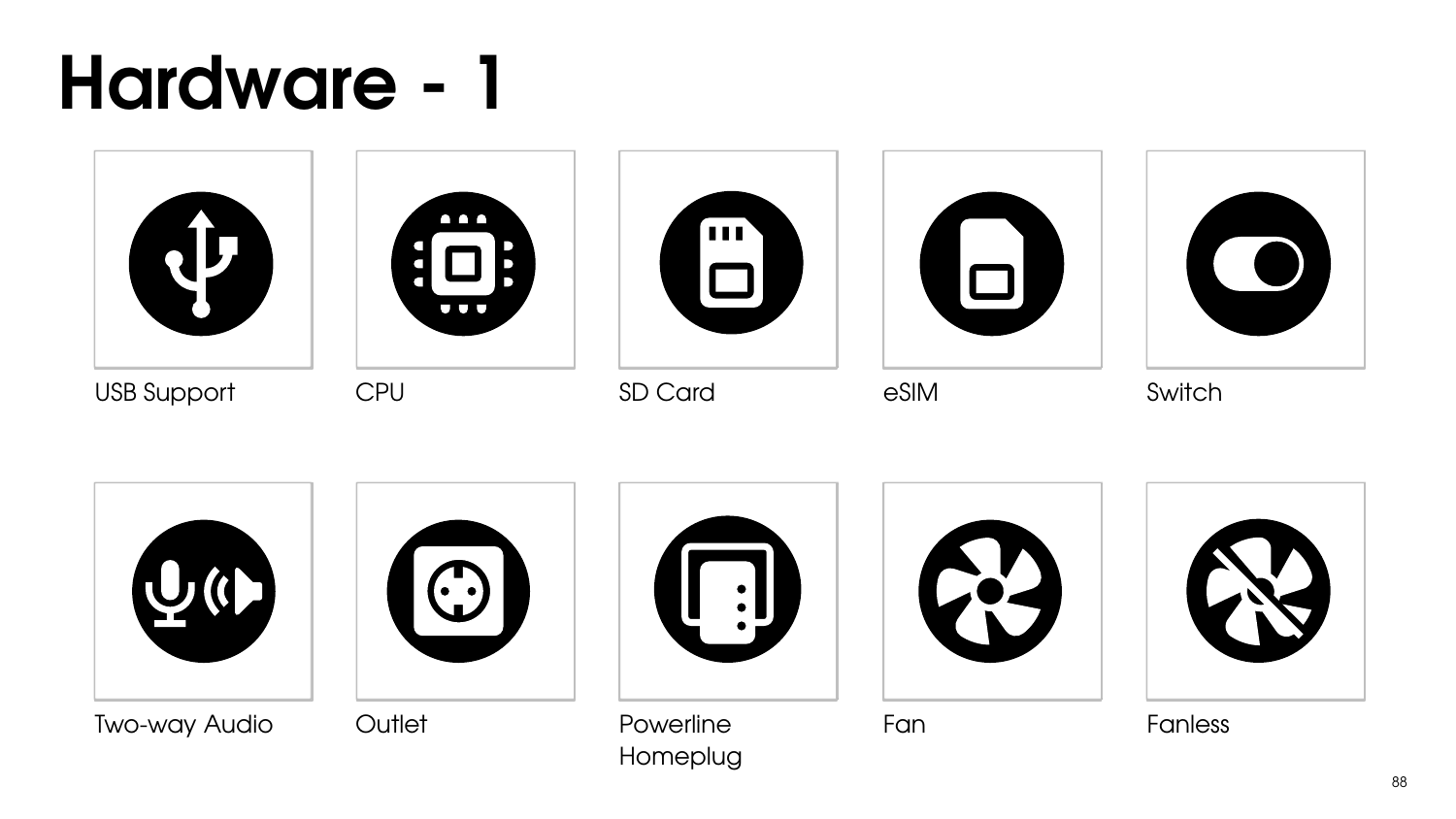

# Hardware - 1

USB Support
CPU
SD Card
eSIM
Switch

Two-way Audio
Outlet
Powerline Homeplug
Fan
Fanless